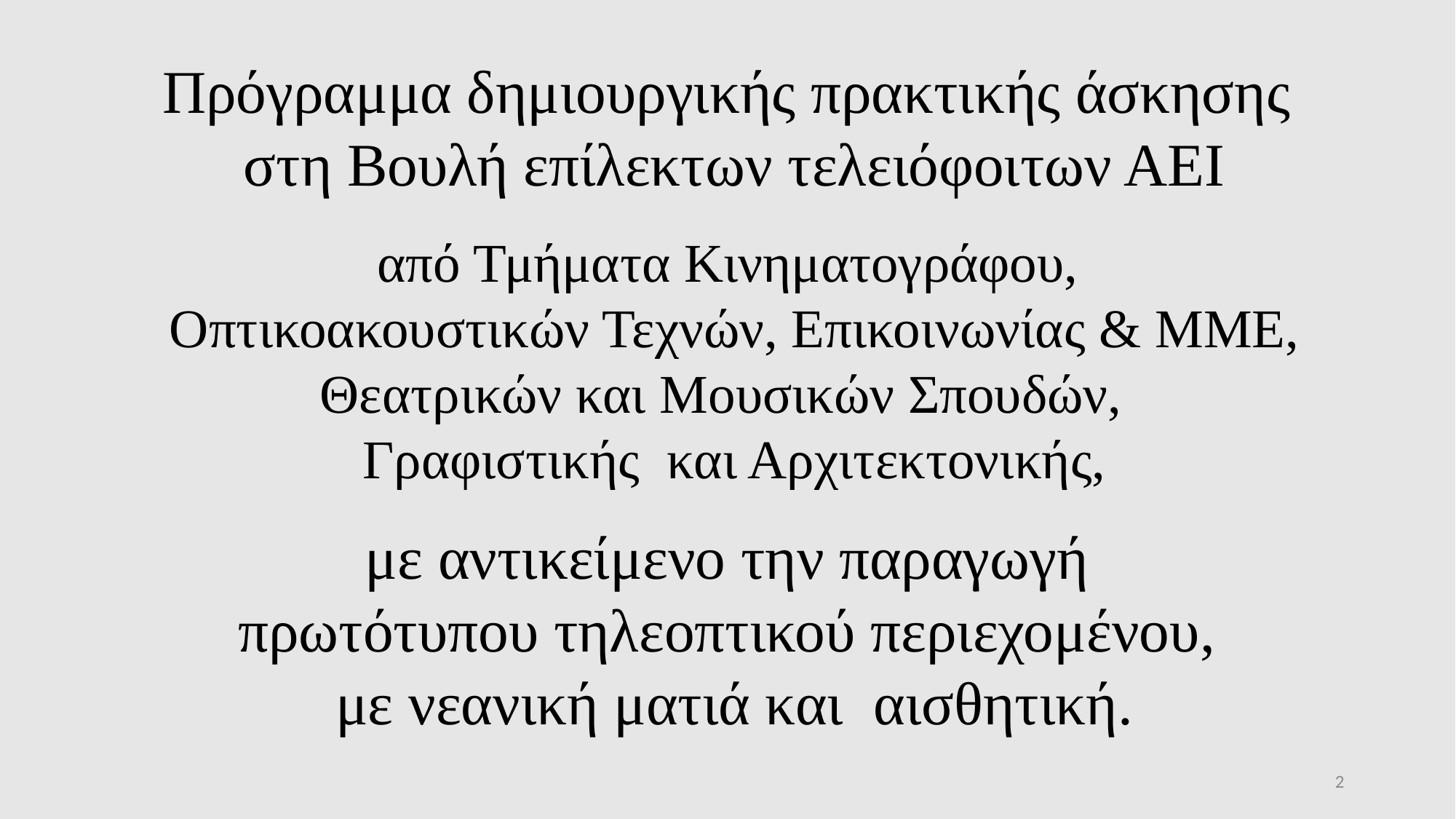

Πρόγραμμα δημιουργικής πρακτικής άσκησης
στη Βουλή επίλεκτων τελειόφοιτων ΑΕΙ

από Τμήματα Κινηματογράφου,
Οπτικοακουστικών Τεχνών, Επικοινωνίας & ΜΜΕ,
Θεατρικών και Μουσικών Σπουδών,
Γραφιστικής  και Αρχιτεκτονικής,

με αντικείμενο την παραγωγή
πρωτότυπου τηλεοπτικού περιεχομένου,
με νεανική ματιά και  αισθητική.
2